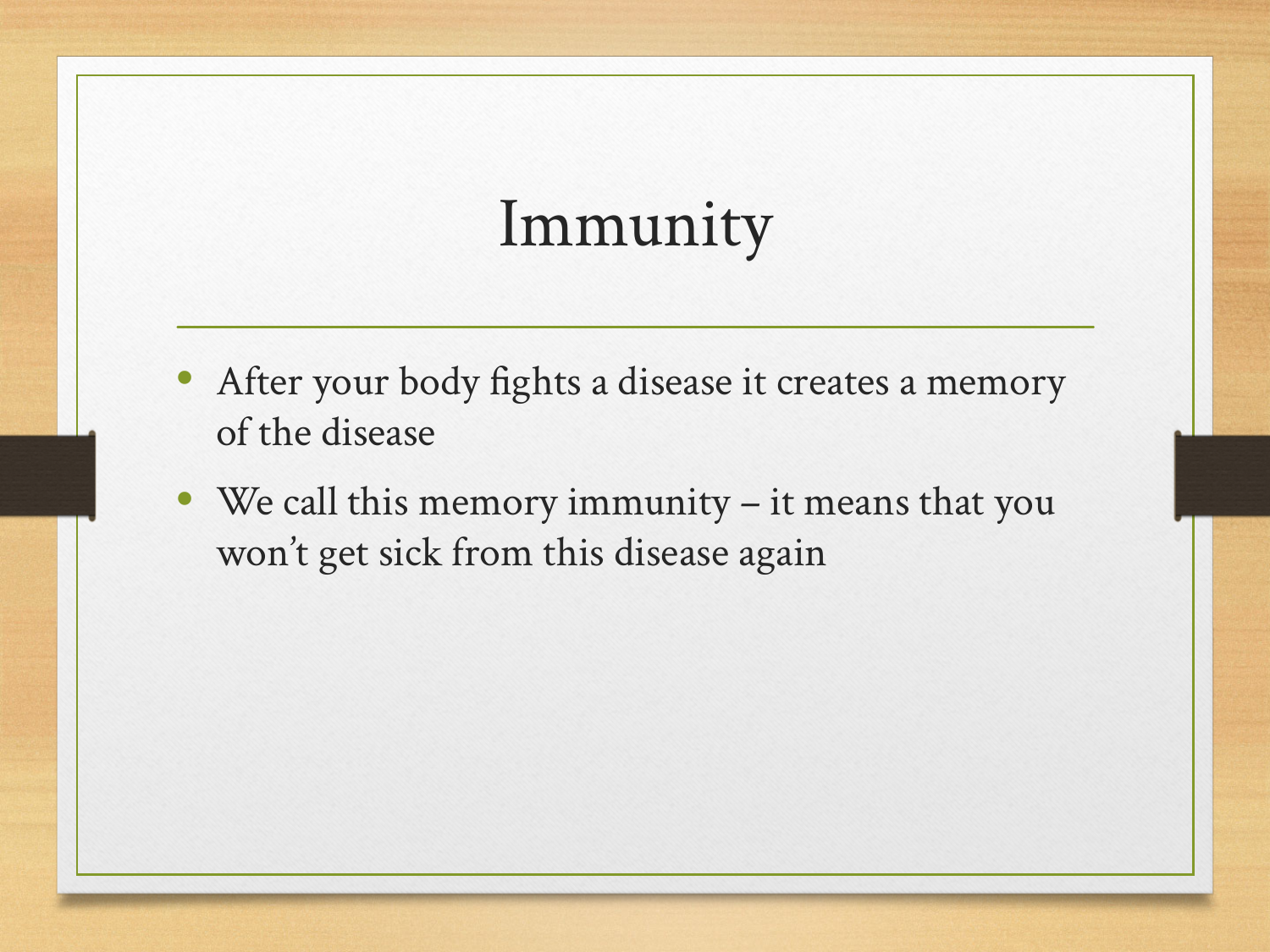

# Immunity
After your body fights a disease it creates a memory of the disease
We call this memory immunity – it means that you won’t get sick from this disease again